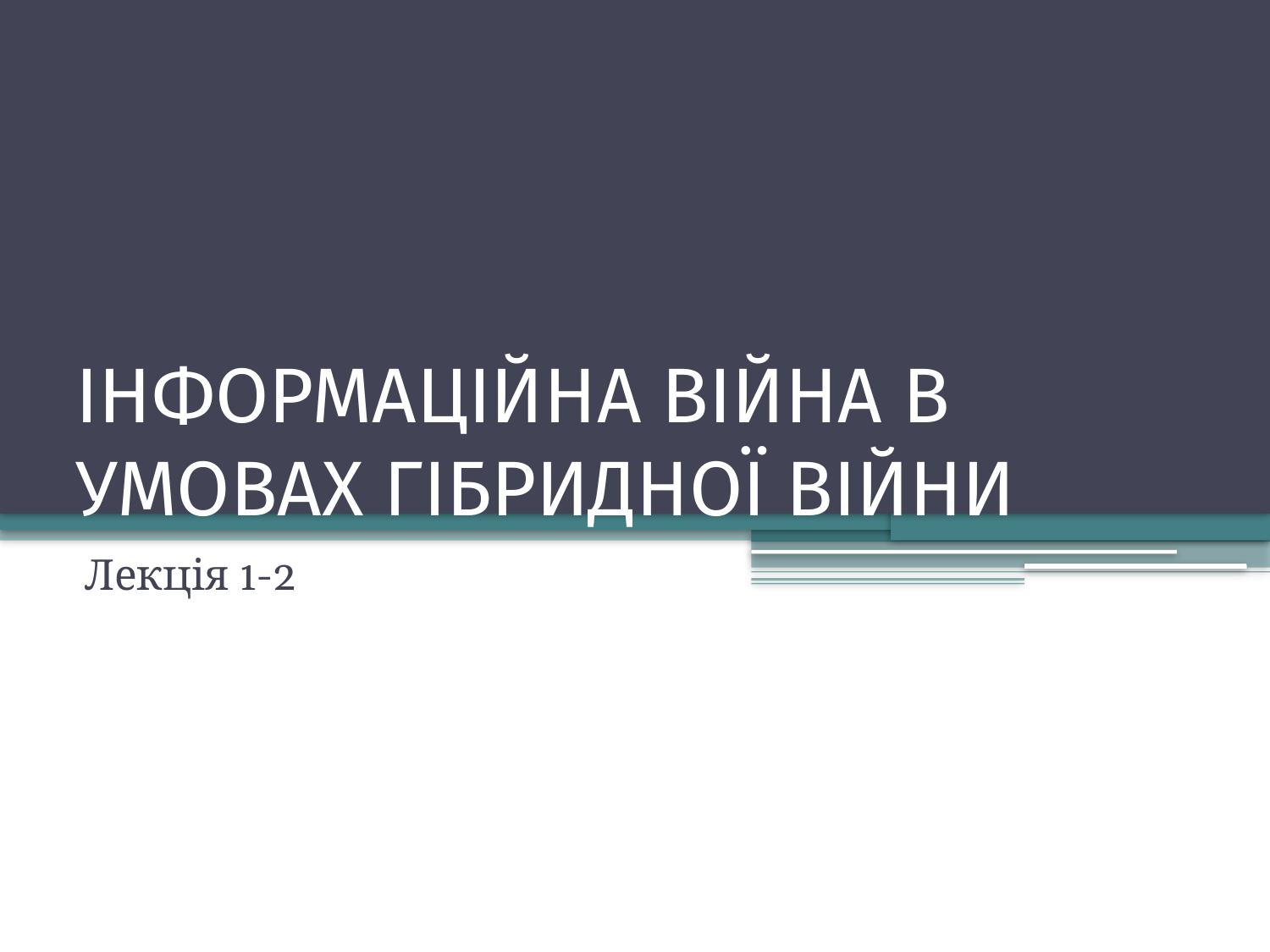

# ІНФОРМАЦІЙНА ВІЙНА В УМОВАХ ГІБРИДНОЇ ВІЙНИ
Лекція 1-2